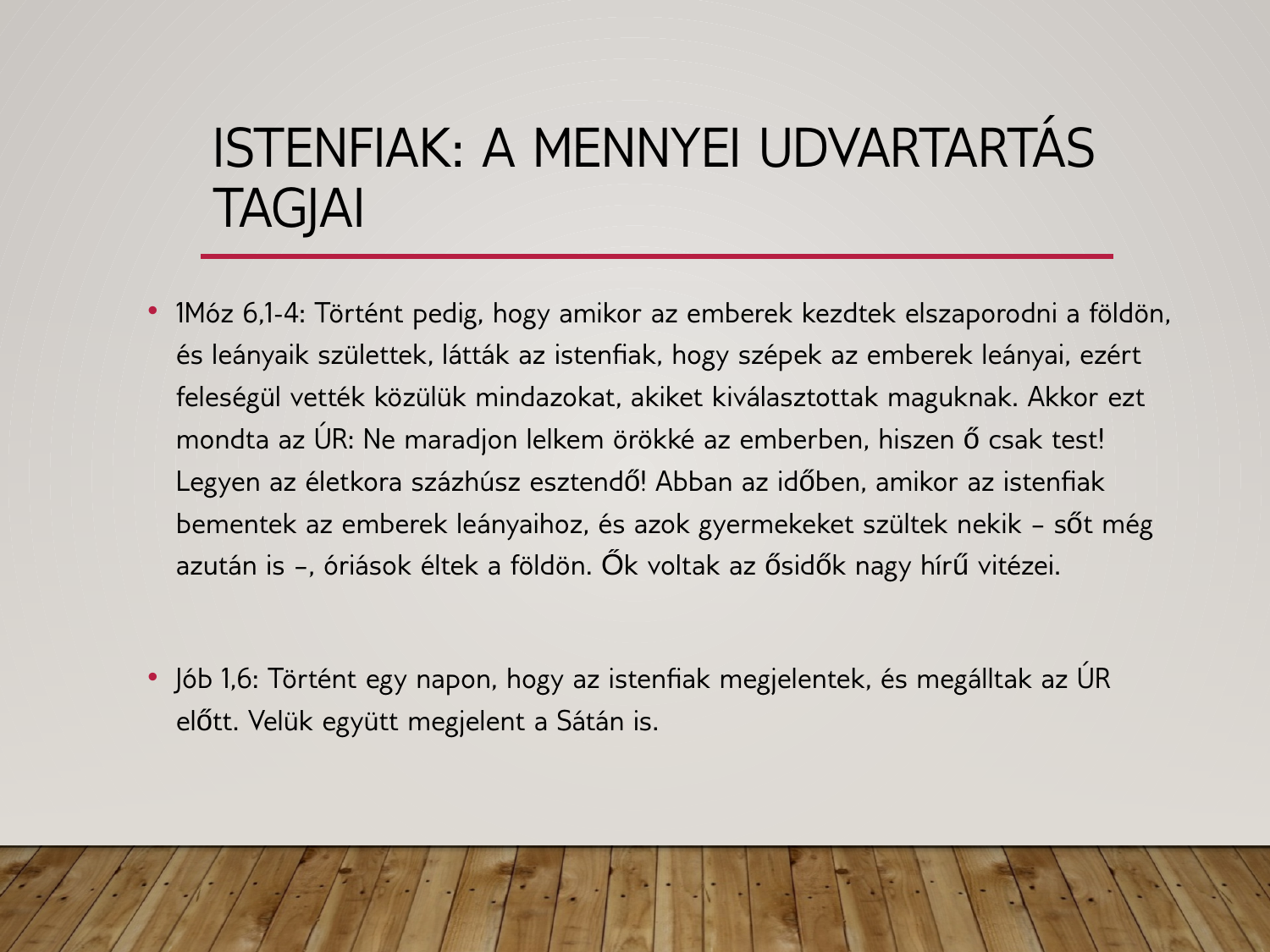

# Istenfiak: A mennyei udvartartás tagjai
1Móz 6,1-4: Történt pedig, hogy amikor az emberek kezdtek elszaporodni a földön, és leányaik születtek, látták az istenfiak, hogy szépek az emberek leányai, ezért feleségül vették közülük mindazokat, akiket kiválasztottak maguknak. Akkor ezt mondta az ÚR: Ne maradjon lelkem örökké az emberben, hiszen ő csak test! Legyen az életkora százhúsz esztendő! Abban az időben, amikor az istenfiak bementek az emberek leányaihoz, és azok gyermekeket szültek nekik – sőt még azután is –, óriások éltek a földön. Ők voltak az ősidők nagy hírű vitézei.

Jób 1,6: Történt egy napon, hogy az istenfiak megjelentek, és megálltak az ÚR előtt. Velük együtt megjelent a Sátán is.